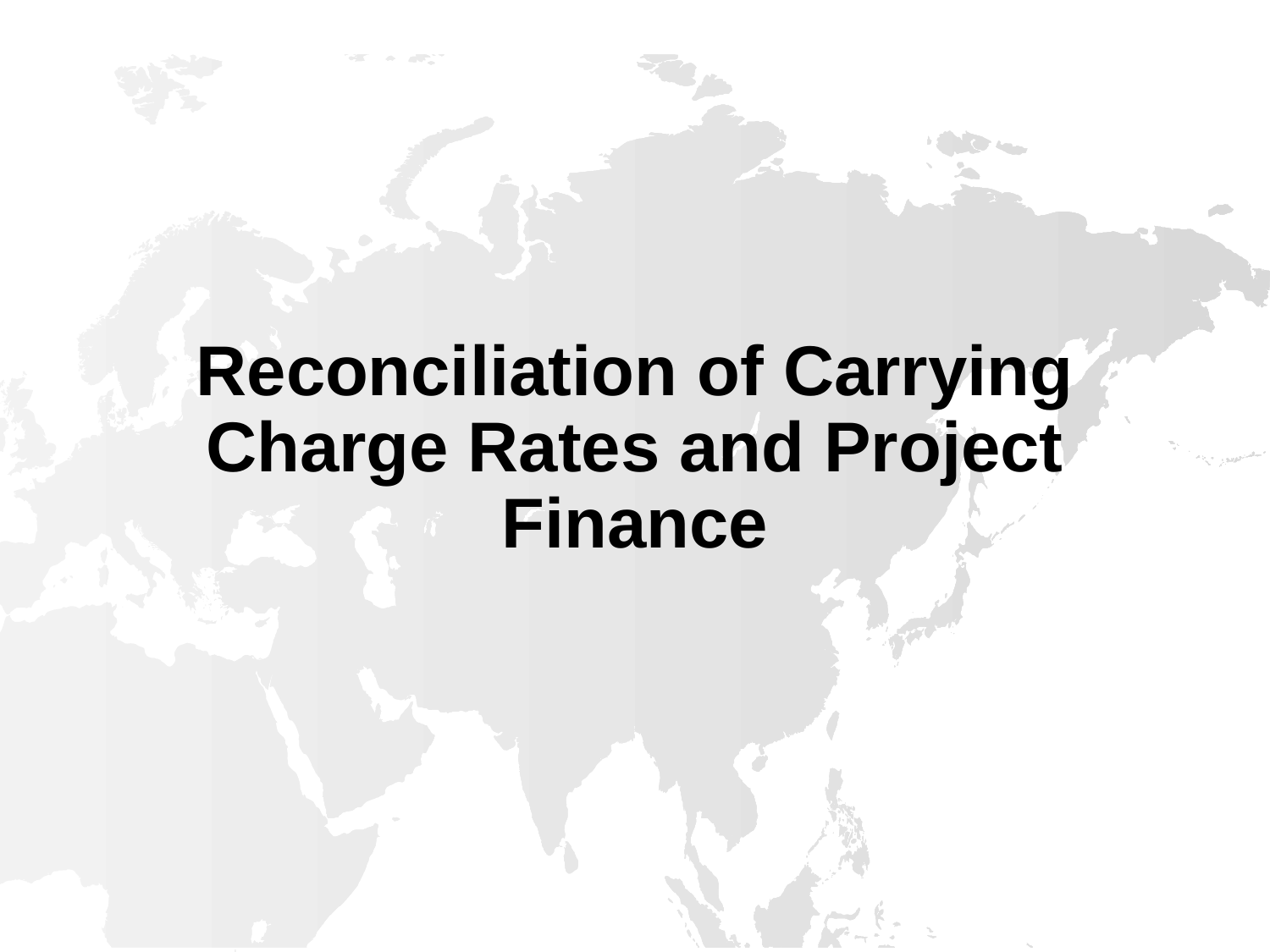

# Reconciliation of Carrying Charge Rates and Project Finance